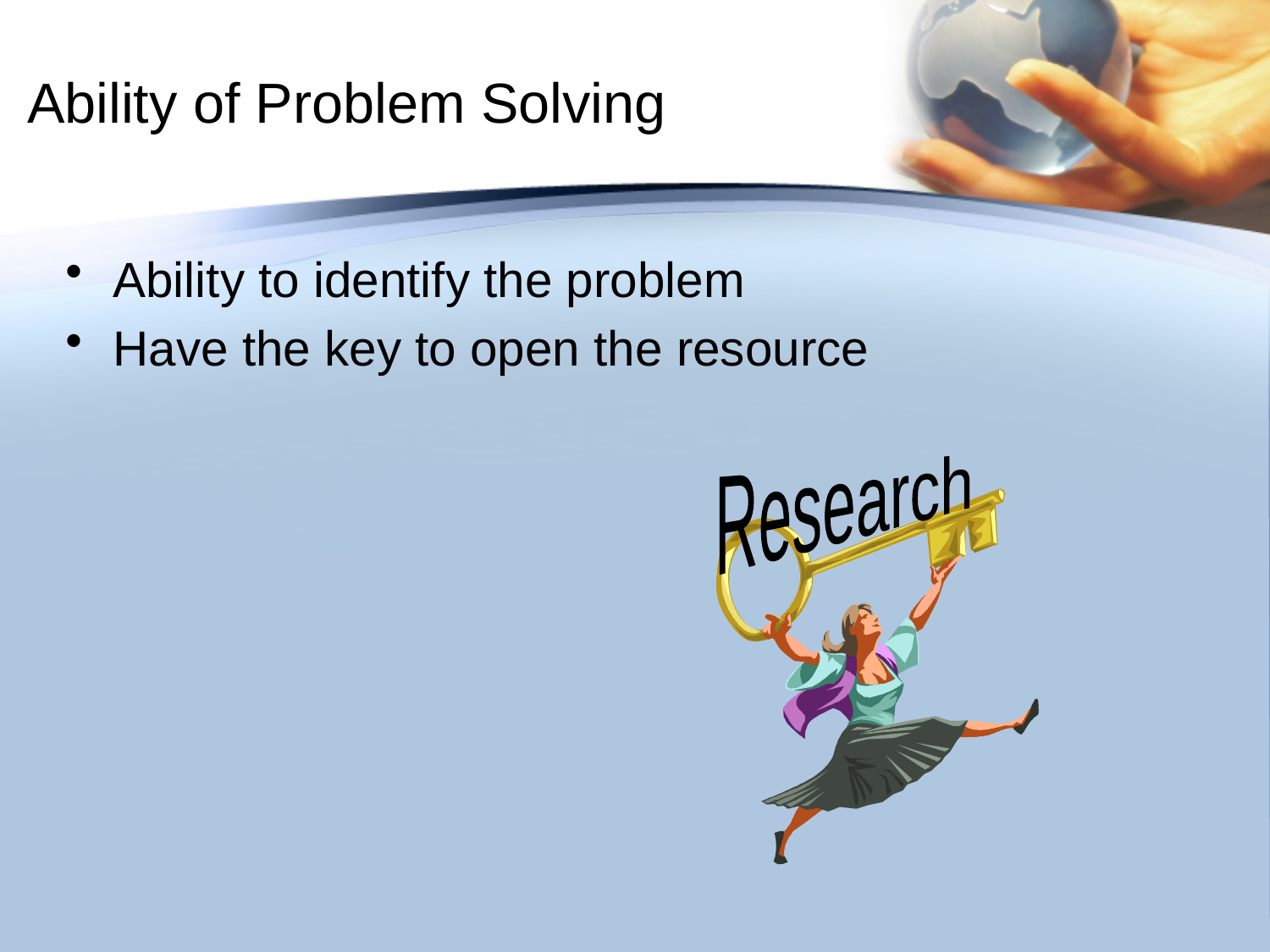

# Ability of Problem Solving
Ability to identify the problem
Have the key to open the resource
Research